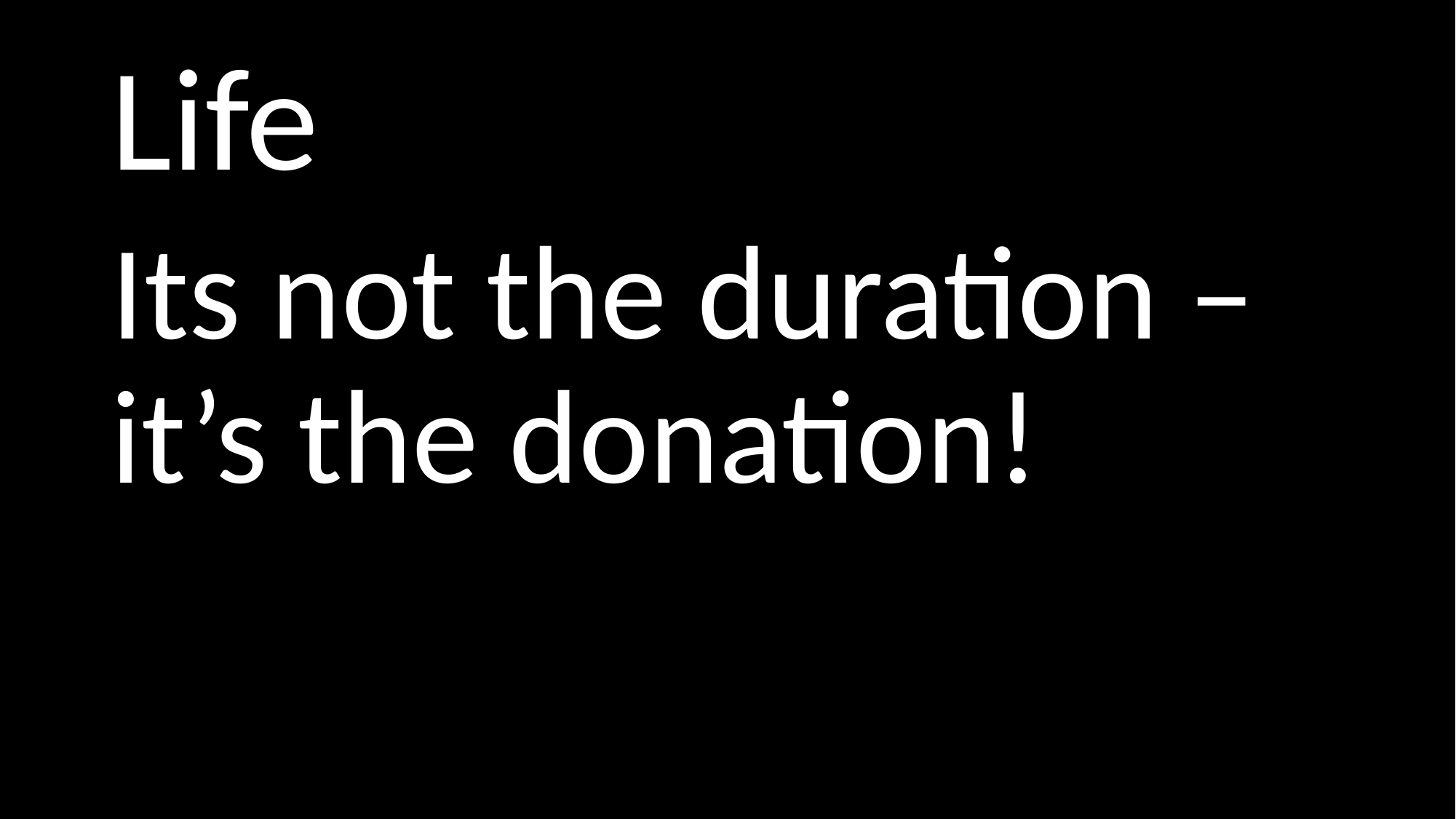

# Life
Its not the duration – it’s the donation!